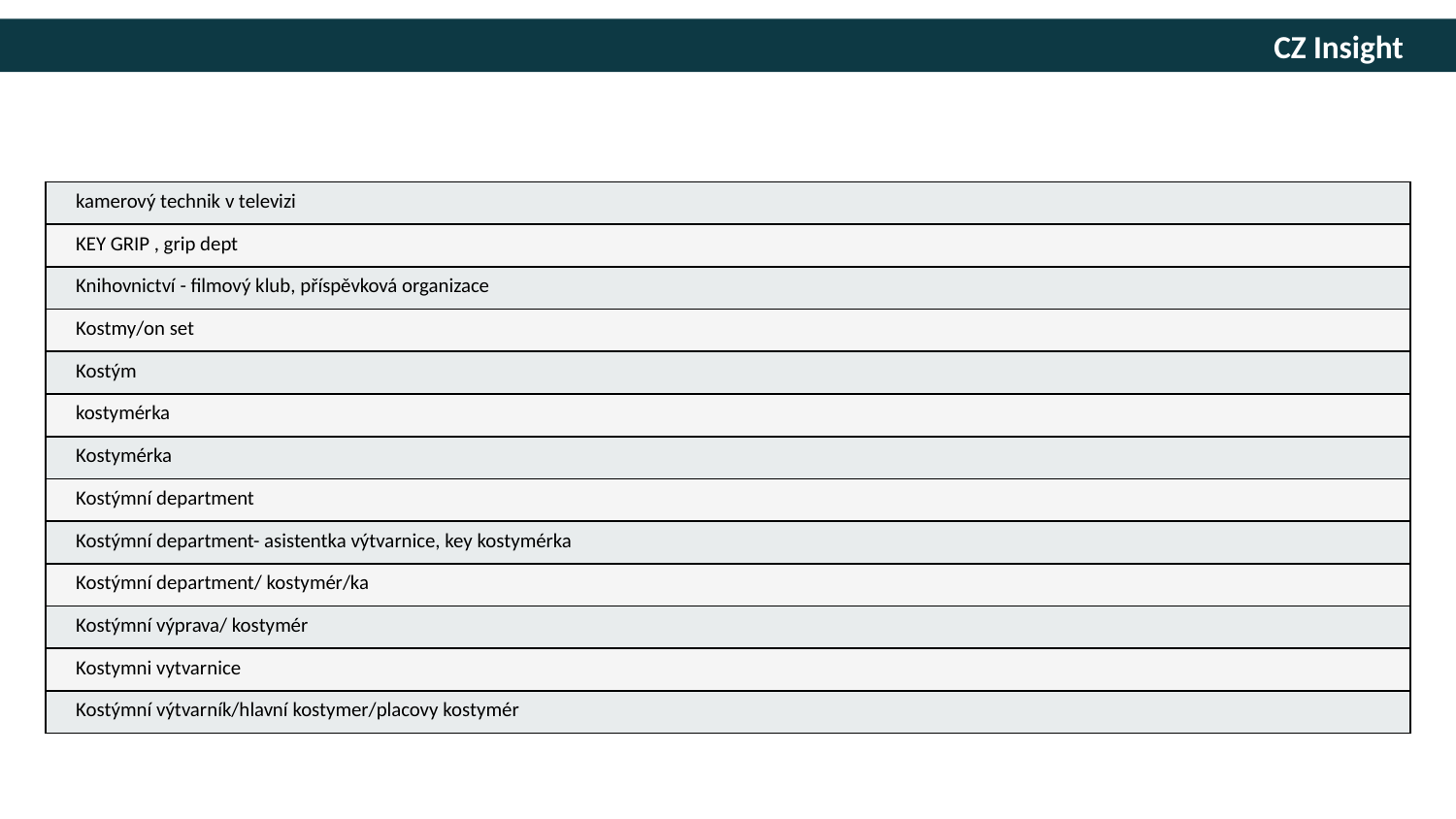

| kamerový technik v televizi |
| --- |
| KEY GRIP , grip dept |
| Knihovnictví - filmový klub, příspěvková organizace |
| Kostmy/on set |
| Kostým |
| kostymérka |
| Kostymérka |
| Kostýmní department |
| Kostýmní department- asistentka výtvarnice, key kostymérka |
| Kostýmní department/ kostymér/ka |
| Kostýmní výprava/ kostymér |
| Kostymni vytvarnice |
| Kostýmní výtvarník/hlavní kostymer/placovy kostymér |